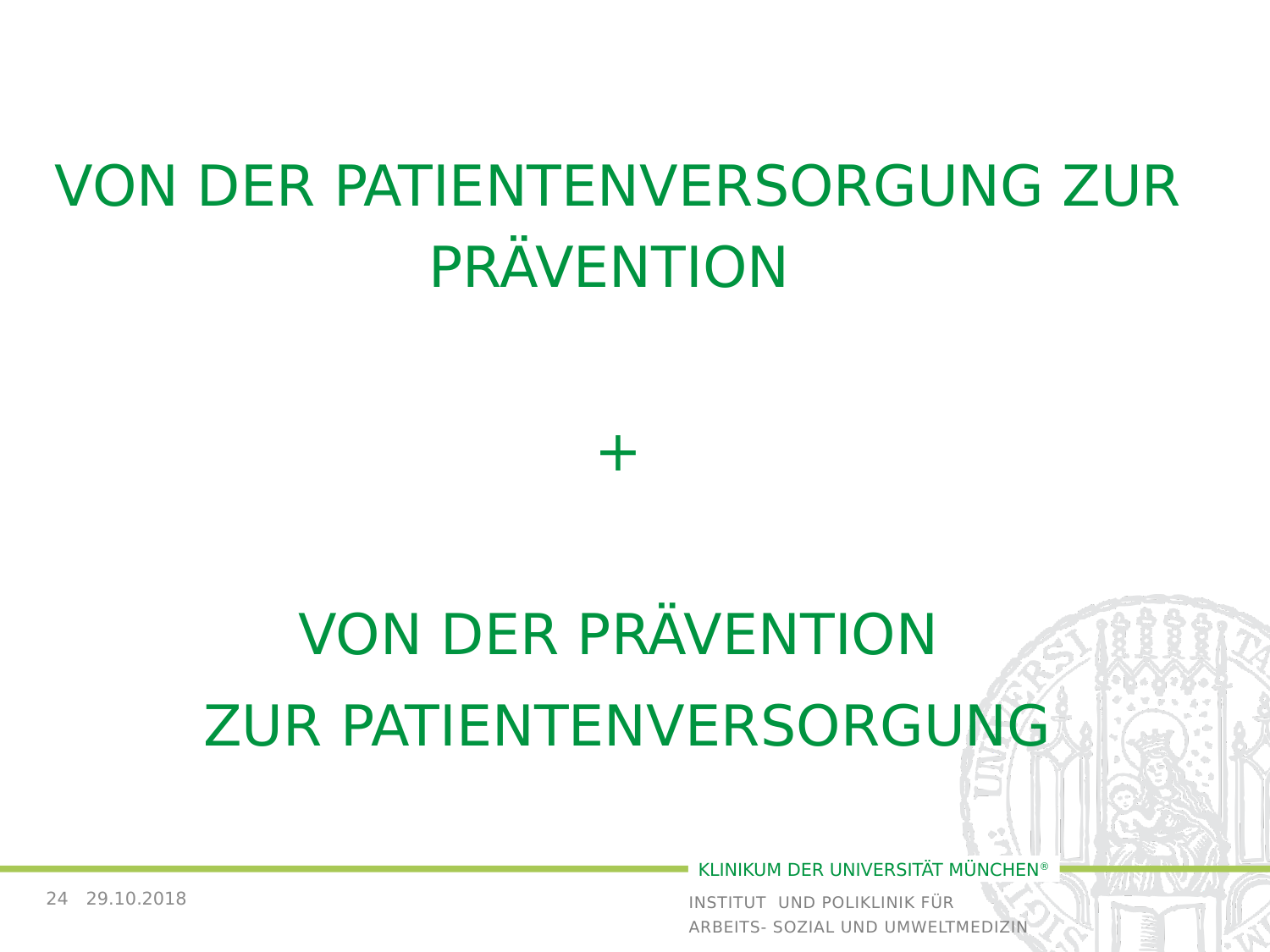

VON DER PATIENTENVERSORGUNG ZUR PRÄVENTION

+

VON DER PRÄVENTION
 ZUR PATIENTENVERSORGUNG
24
29.10.2018